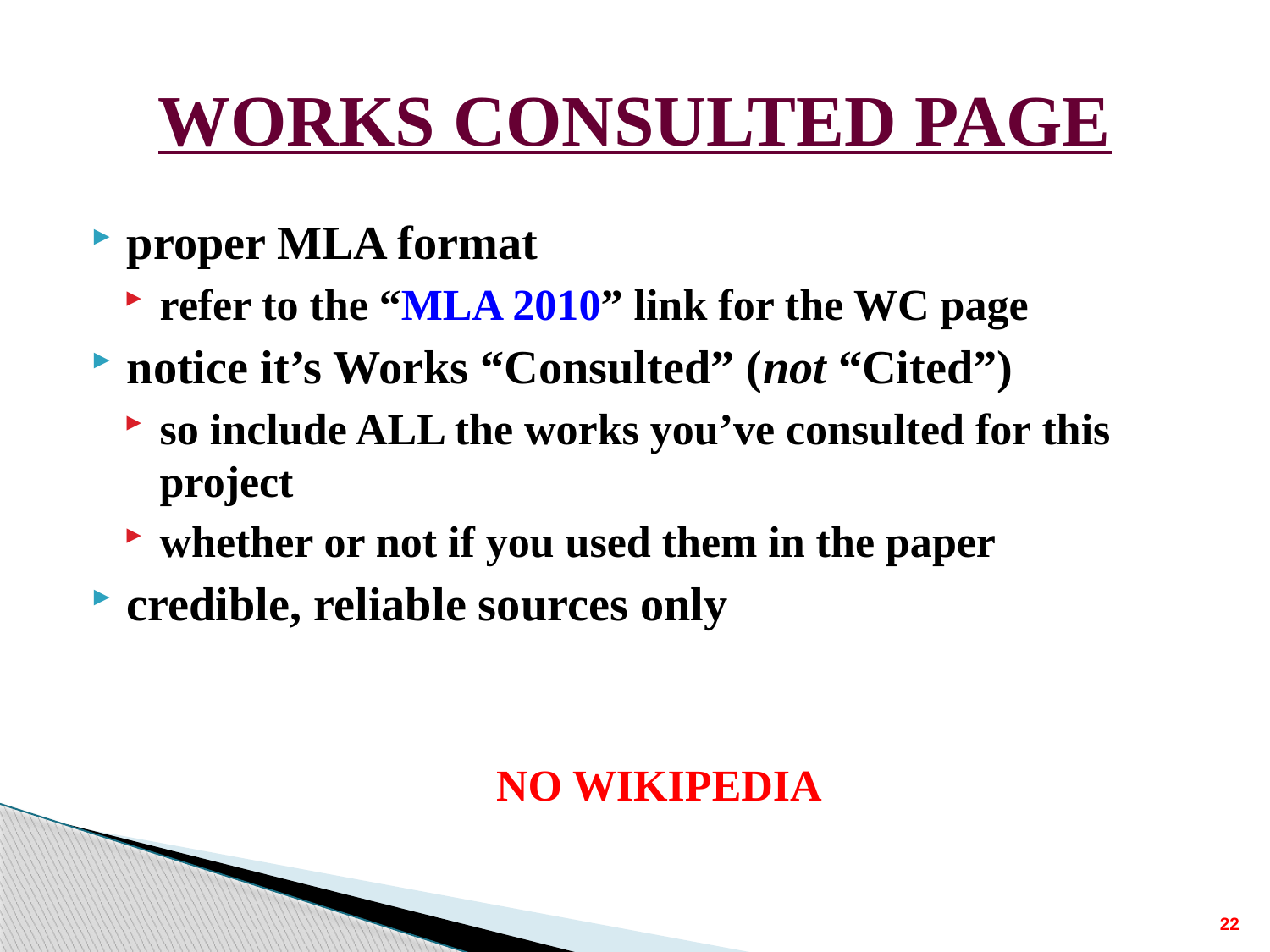

# WORKS CONSULTED PAGE
proper MLA format
refer to the “MLA 2010” link for the WC page
notice it’s Works “Consulted” (not “Cited”)
so include ALL the works you’ve consulted for this project
whether or not if you used them in the paper
credible, reliable sources only

NO WIKIPEDIA

22